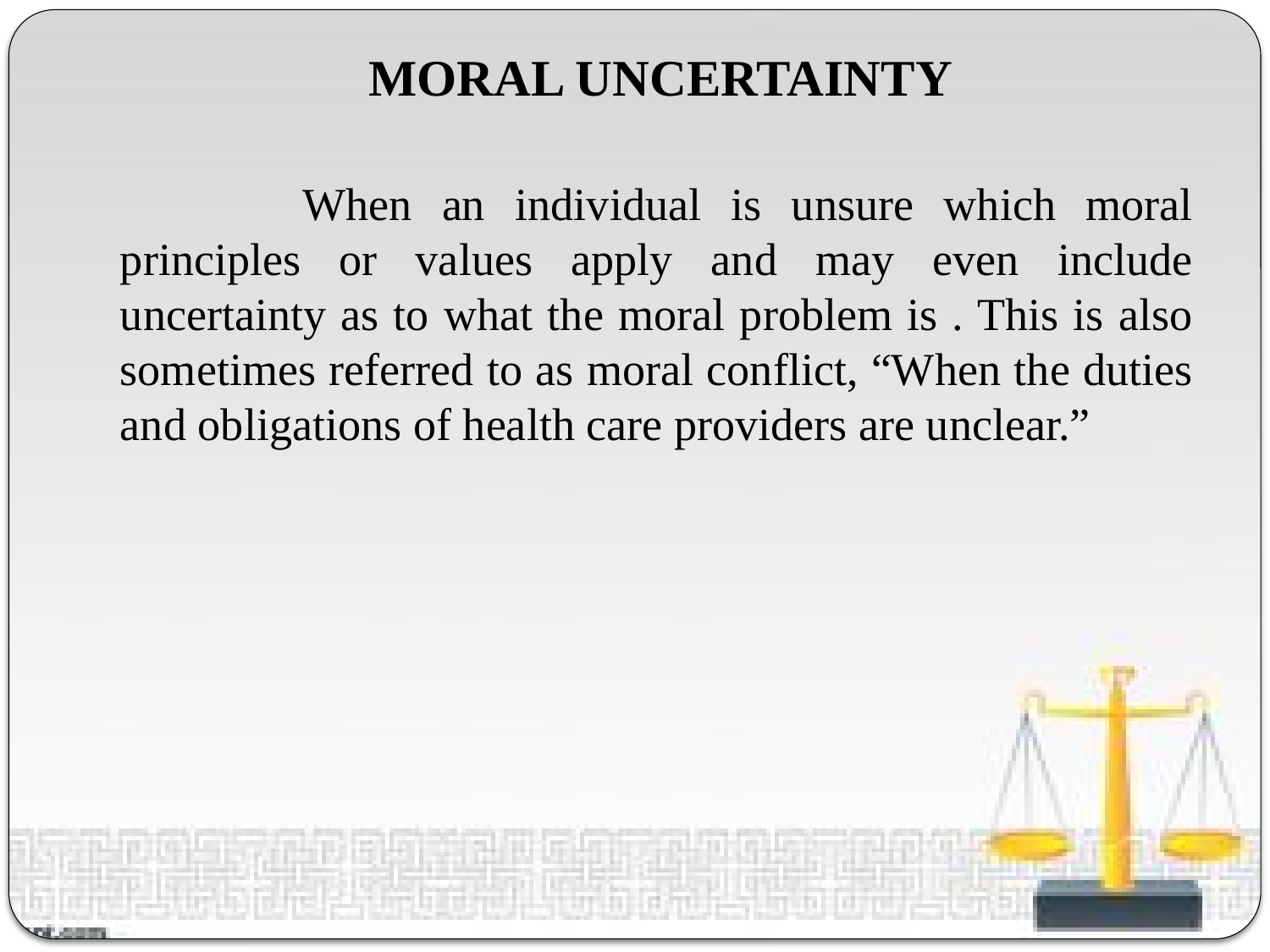

# MORAL UNCERTAINTY
   		When an individual is unsure which moral principles or values apply and may even include uncertainty as to what the moral problem is . This is also sometimes referred to as moral conflict, “When the duties and obligations of health care providers are unclear.”